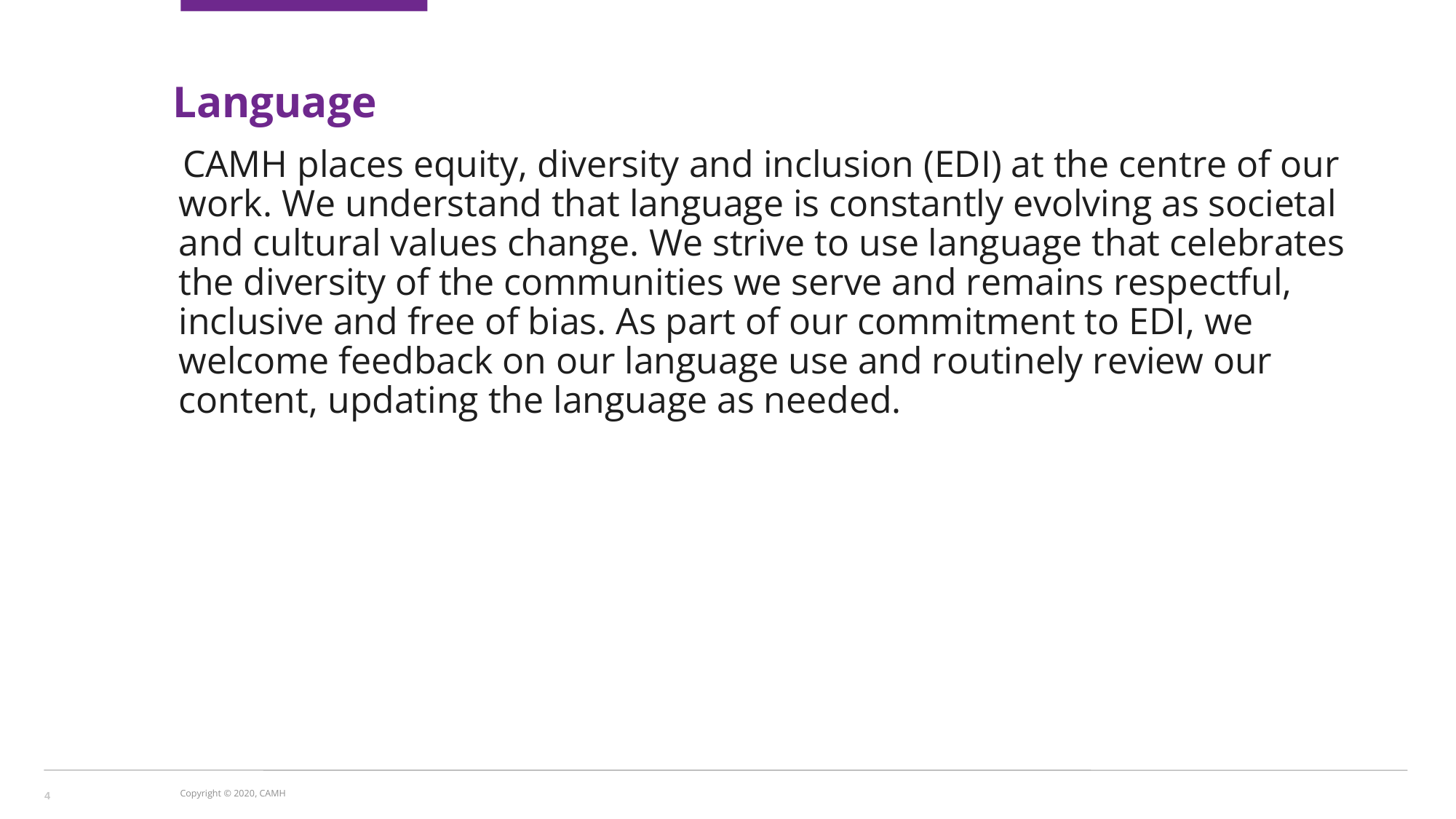

Language
CAMH places equity, diversity and inclusion (EDI) at the centre of our work. We understand that language is constantly evolving as societal and cultural values change. We strive to use language that celebrates the diversity of the communities we serve and remains respectful, inclusive and free of bias. As part of our commitment to EDI, we welcome feedback on our language use and routinely review our content, updating the language as needed.
4